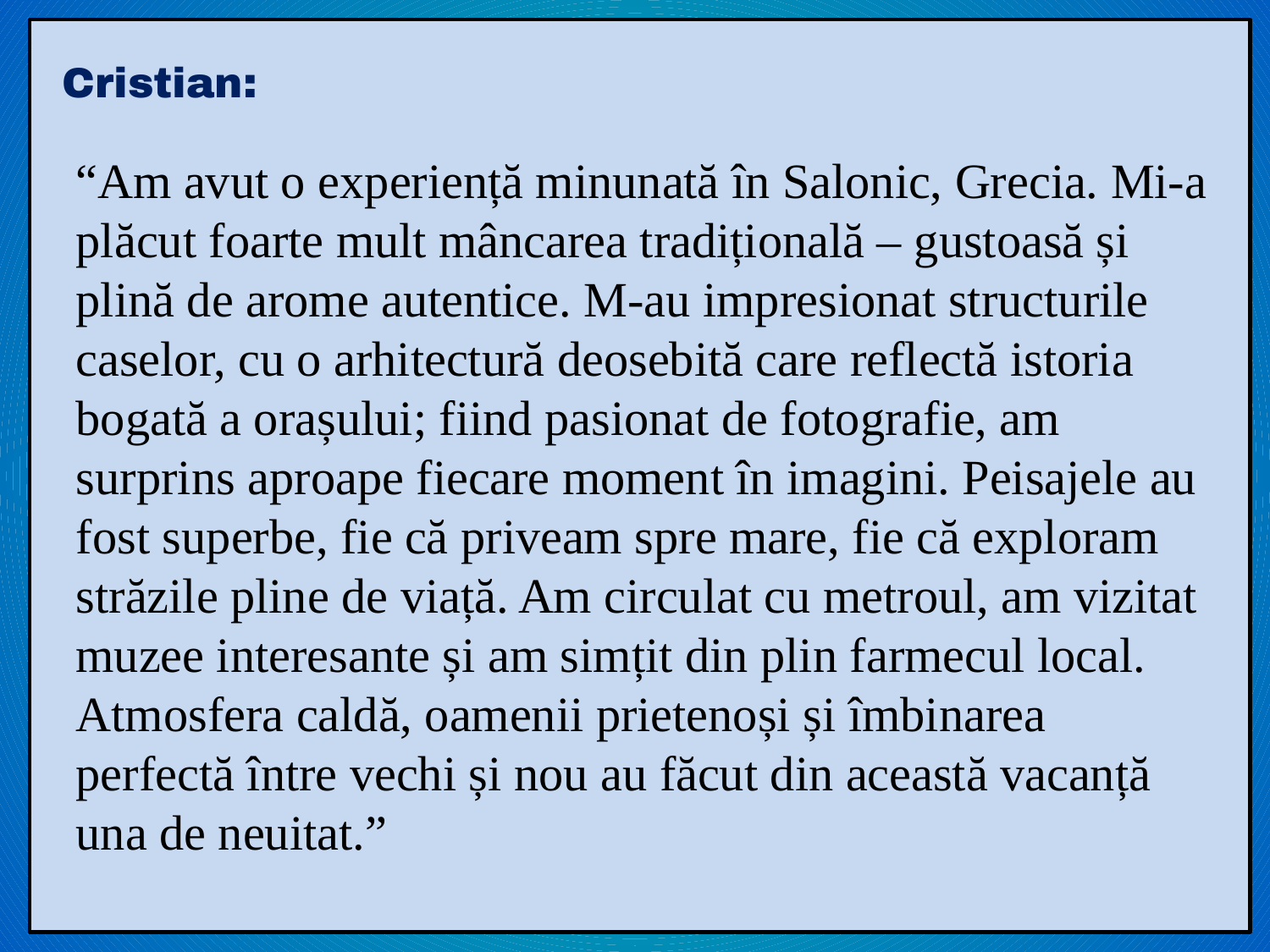

Cristian:
“Am avut o experiență minunată în Salonic, Grecia. Mi-a plăcut foarte mult mâncarea tradițională – gustoasă și plină de arome autentice. M-au impresionat structurile caselor, cu o arhitectură deosebită care reflectă istoria bogată a orașului; fiind pasionat de fotografie, am surprins aproape fiecare moment în imagini. Peisajele au fost superbe, fie că priveam spre mare, fie că exploram străzile pline de viață. Am circulat cu metroul, am vizitat muzee interesante și am simțit din plin farmecul local. Atmosfera caldă, oamenii prietenoși și îmbinarea perfectă între vechi și nou au făcut din această vacanță una de neuitat.”